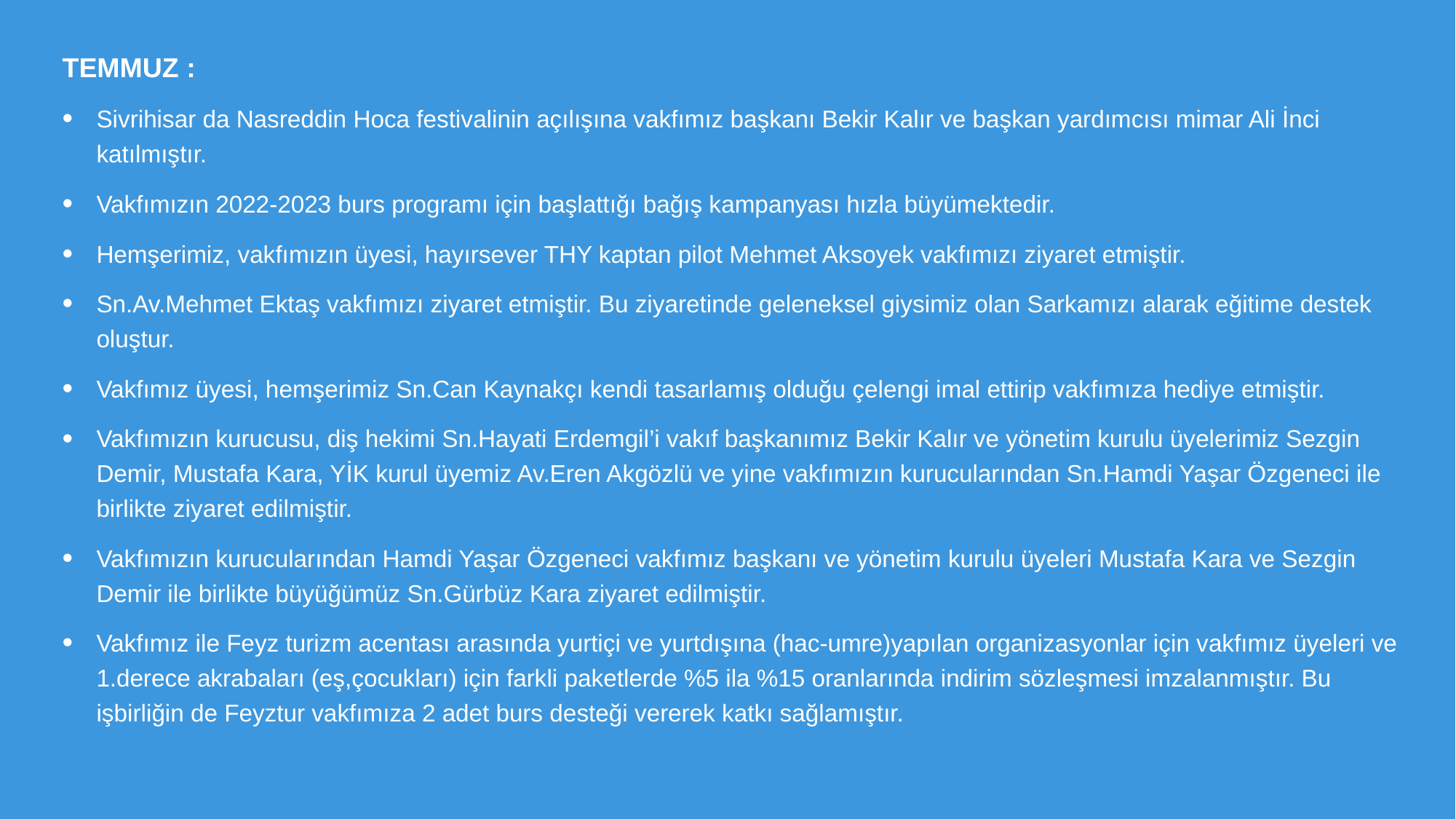

TEMMUZ :
Sivrihisar da Nasreddin Hoca festivalinin açılışına vakfımız başkanı Bekir Kalır ve başkan yardımcısı mimar Ali İnci katılmıştır.
Vakfımızın 2022-2023 burs programı için başlattığı bağış kampanyası hızla büyümektedir.
Hemşerimiz, vakfımızın üyesi, hayırsever THY kaptan pilot Mehmet Aksoyek vakfımızı ziyaret etmiştir.
Sn.Av.Mehmet Ektaş vakfımızı ziyaret etmiştir. Bu ziyaretinde geleneksel giysimiz olan Sarkamızı alarak eğitime destek oluştur.
Vakfımız üyesi, hemşerimiz Sn.Can Kaynakçı kendi tasarlamış olduğu çelengi imal ettirip vakfımıza hediye etmiştir.
Vakfımızın kurucusu, diş hekimi Sn.Hayati Erdemgil’i vakıf başkanımız Bekir Kalır ve yönetim kurulu üyelerimiz Sezgin Demir, Mustafa Kara, YİK kurul üyemiz Av.Eren Akgözlü ve yine vakfımızın kurucularından Sn.Hamdi Yaşar Özgeneci ile birlikte ziyaret edilmiştir.
Vakfımızın kurucularından Hamdi Yaşar Özgeneci vakfımız başkanı ve yönetim kurulu üyeleri Mustafa Kara ve Sezgin Demir ile birlikte büyüğümüz Sn.Gürbüz Kara ziyaret edilmiştir.
Vakfımız ile Feyz turizm acentası arasında yurtiçi ve yurtdışına (hac-umre)yapılan organizasyonlar için vakfımız üyeleri ve 1.derece akrabaları (eş,çocukları) için farkli paketlerde %5 ila %15 oranlarında indirim sözleşmesi imzalanmıştır. Bu işbirliğin de Feyztur vakfımıza 2 adet burs desteği vererek katkı sağlamıştır.
#